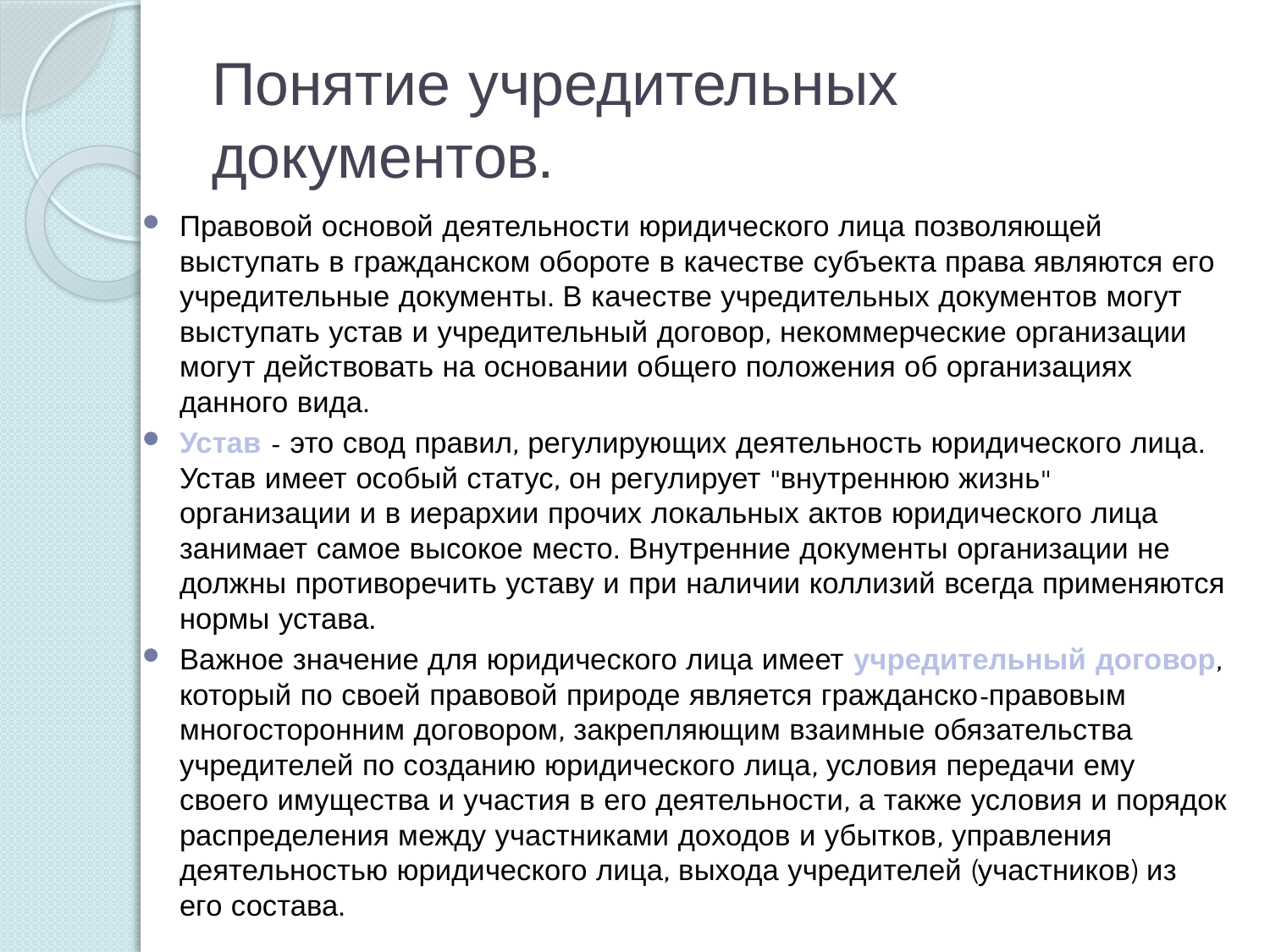

# Понятие учредительных документов.
Правовой основой деятельности юридического лица позволяющей выступать в гражданском обороте в качестве субъекта права являются его учредительные документы. В качестве учредительных документов могут выступать устав и учредительный договор, некоммерческие организации могут действовать на основании общего положения об организациях данного вида.
Устав - это свод правил, регулирующих деятельность юридического лица. Устав имеет особый статус, он регулирует "внутреннюю жизнь" организации и в иерархии прочих локальных актов юридического лица занимает самое высокое место. Внутренние документы организации не должны противоречить уставу и при наличии коллизий всегда применяются нормы устава.
Важное значение для юридического лица имеет учредительный договор, который по своей правовой природе является гражданско-правовым многосторонним договором, закрепляющим взаимные обязательства учредителей по созданию юридического лица, условия передачи ему своего имущества и участия в его деятельности, а также условия и порядок распределения между участниками доходов и убытков, управления деятельностью юридического лица, выхода учредителей (участников) из его состава.